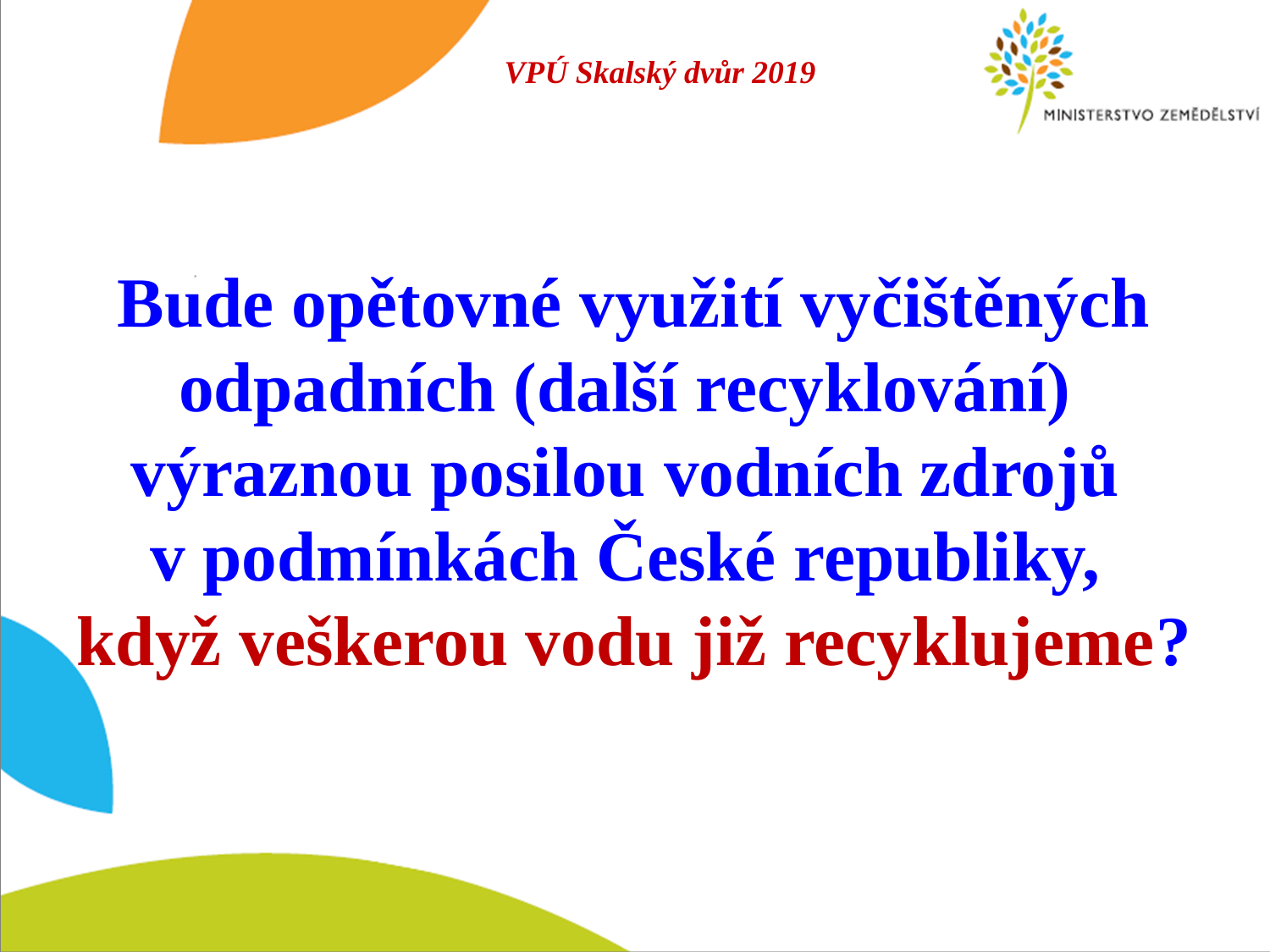

VPÚ Skalský dvůr 2019

Bude opětovné využití vyčištěných odpadních (další recyklování)
výraznou posilou vodních zdrojů
v podmínkách České republiky,
když veškerou vodu již recyklujeme?